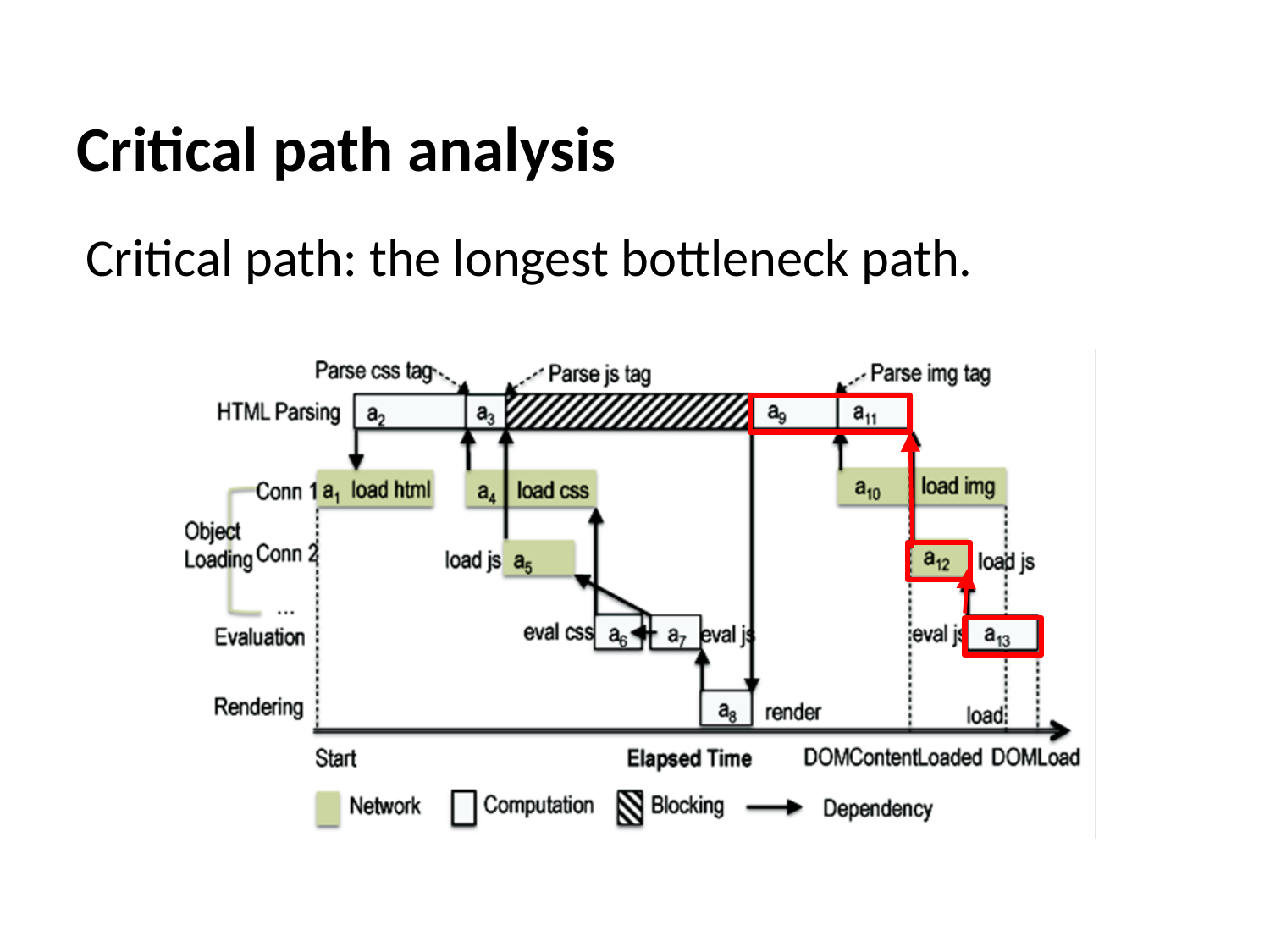

# Critical path analysis
Critical path: the longest bottleneck path.